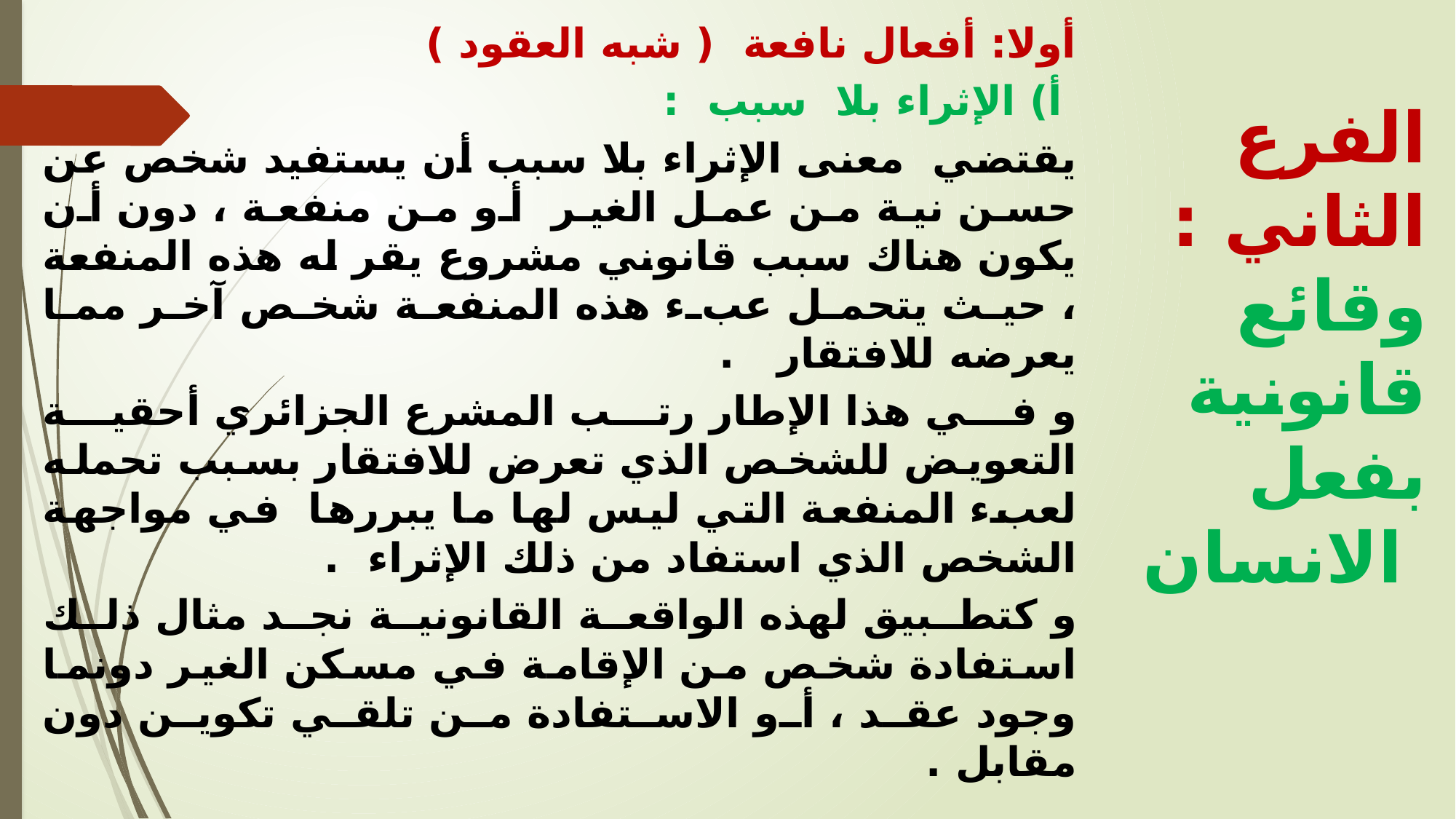

أولا: أفعال نافعة  ( شبه العقود )
 أ) الإثراء بلا  سبب  :
يقتضي  معنى الإثراء بلا سبب أن يستفيد شخص عن حسن نية من عمل الغير  أو من منفعة ، دون أن يكون هناك سبب قانوني مشروع يقر له هذه المنفعة ، حيث يتحمل عبء هذه المنفعة شخص آخر مما يعرضه للافتقار   .
و في هذا الإطار رتب المشرع الجزائري أحقية التعويض للشخص الذي تعرض للافتقار بسبب تحمله لعبء المنفعة التي ليس لها ما يبررها  في مواجهة الشخص الذي استفاد من ذلك الإثراء  .
و كتطبيق لهذه الواقعة القانونية نجد مثال ذلك استفادة شخص من الإقامة في مسكن الغير دونما وجود عقد ، أو الاستفادة من تلقي تكوين دون مقابل .
الفرع الثاني : وقائع قانونية بفعل الانسان